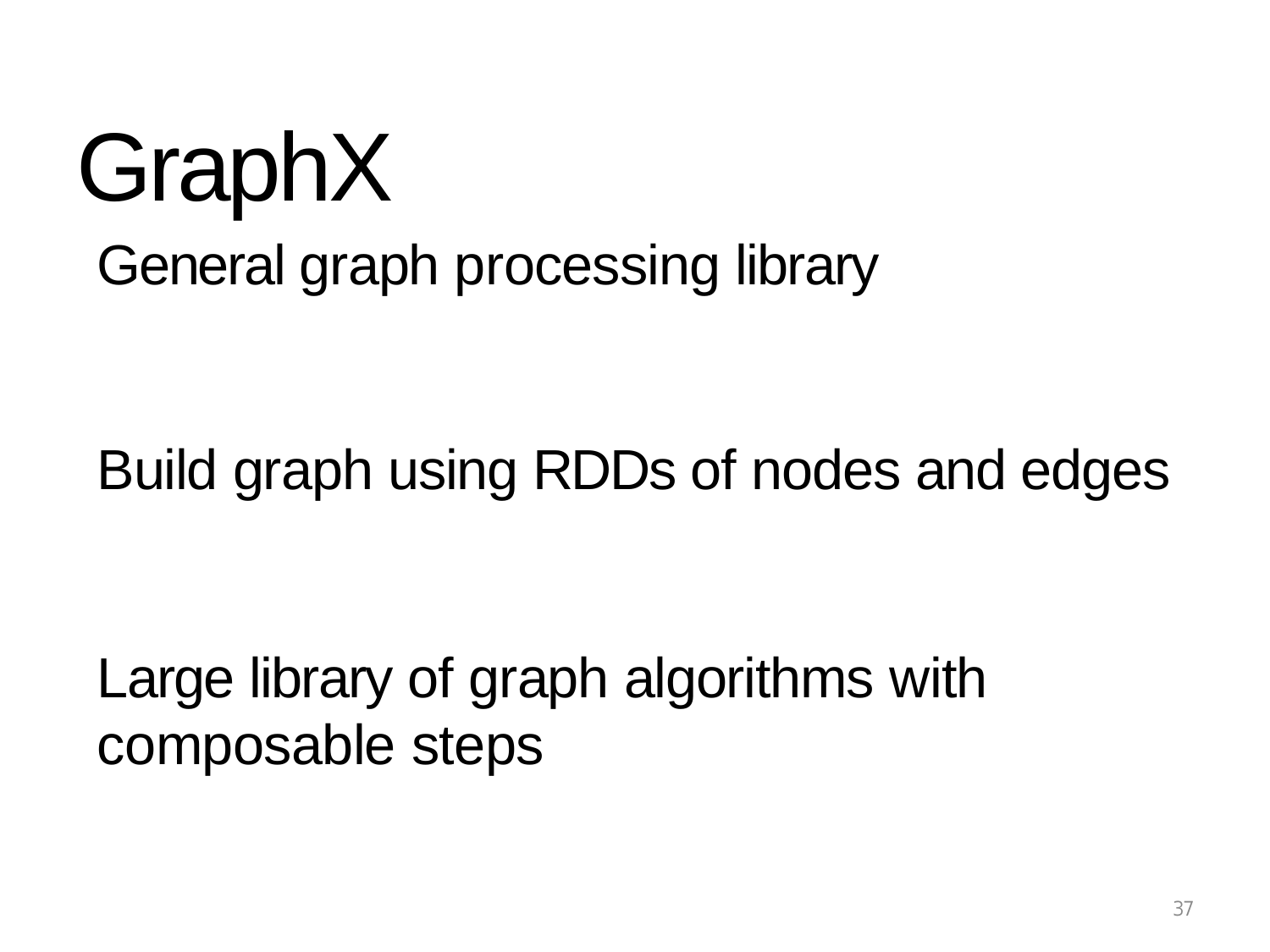

# GraphX
General graph processing library
Build graph using RDDs of nodes and edges

Large library of graph algorithms with composable steps
37